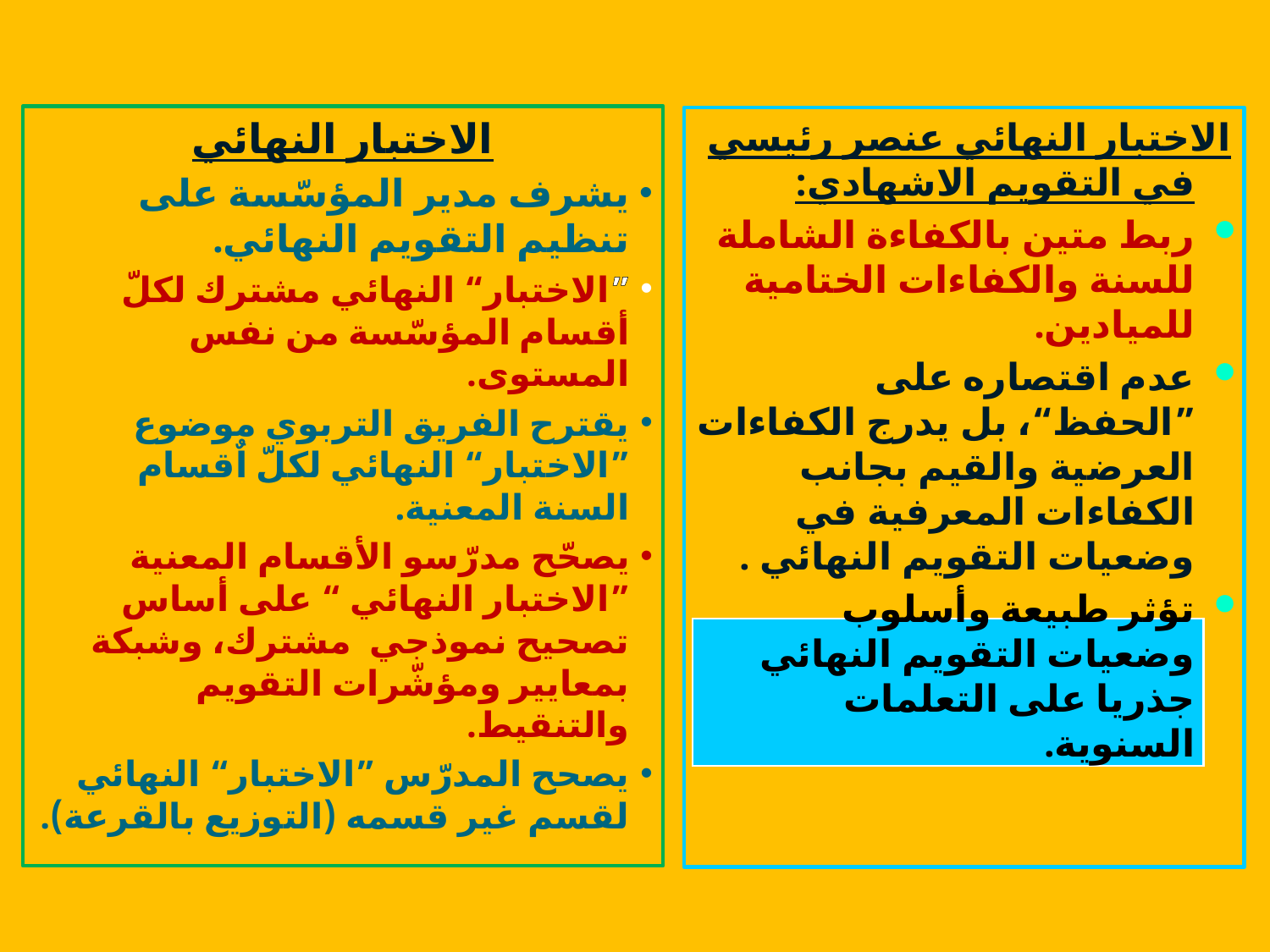

الاختبار النهائي
يشرف مدير المؤسّسة على تنظيم التقويم النهائي.
”الاختبار“ النهائي مشترك لكلّ أقسام المؤسّسة من نفس المستوى.
يقترح الفريق التربوي موضوع ”الاختبار“ النهائي لكلّ اٌقسام السنة المعنية.
يصحّح مدرّسو الأقسام المعنية ”الاختبار النهائي “ على أساس تصحيح نموذجي  مشترك، وشبكة بمعايير ومؤشّرات التقويم والتنقيط.
يصحح المدرّس ”الاختبار“ النهائي لقسم غير قسمه (التوزيع بالقرعة).

الاختبار النهائي عنصر رئيسي في التقويم الاشهادي:
ربط متين بالكفاءة الشاملة للسنة والكفاءات الختامية للميادين.
عدم اقتصاره على ”الحفظ“، بل يدرج الكفاءات العرضية والقيم بجانب الكفاءات المعرفية في وضعيات التقويم النهائي .
تؤثر طبيعة وأسلوب وضعيات التقويم النهائي جذريا على التعلمات السنوية.